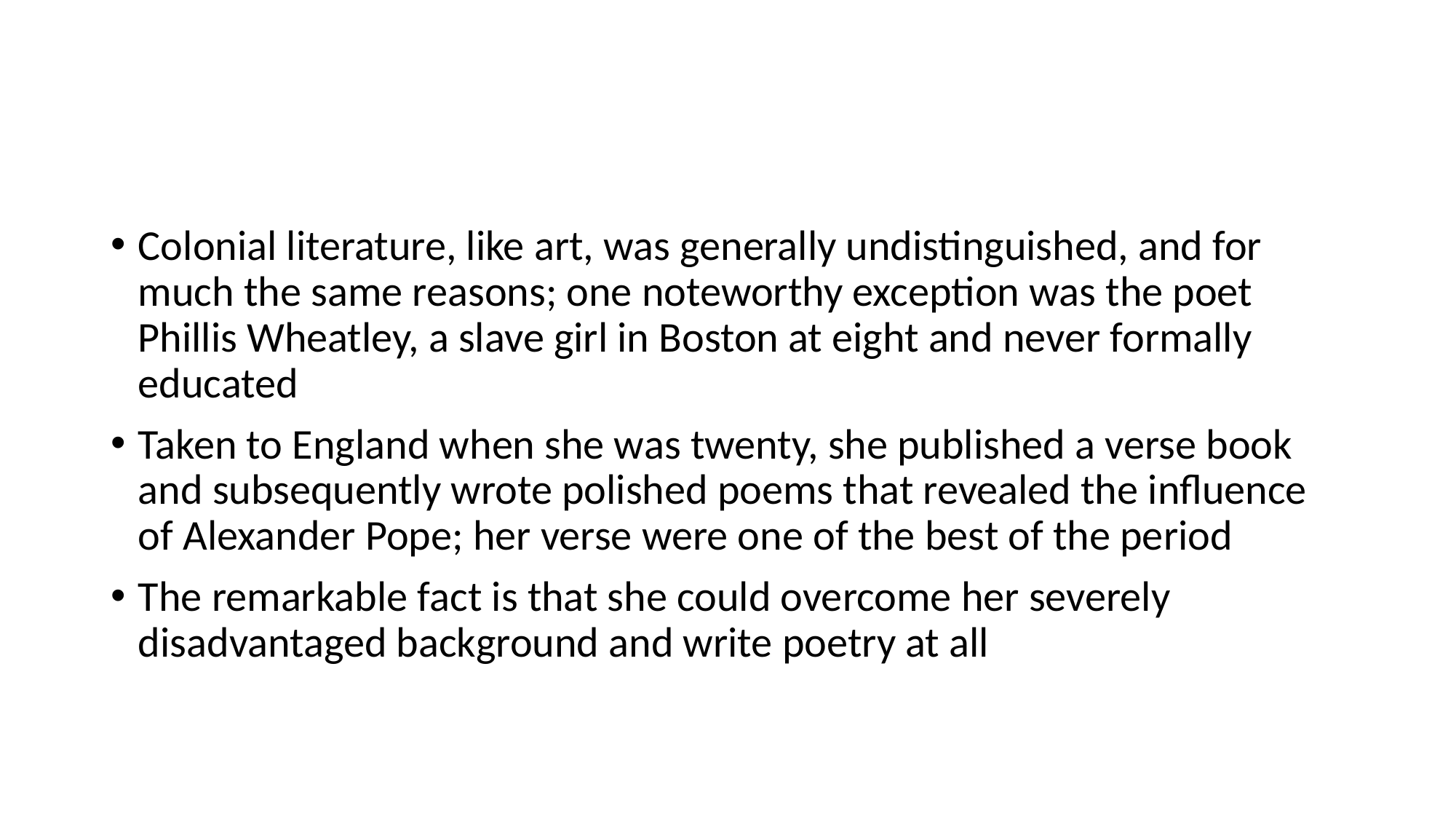

#
Colonial literature, like art, was generally undistinguished, and for much the same reasons; one noteworthy exception was the poet Phillis Wheatley, a slave girl in Boston at eight and never formally educated
Taken to England when she was twenty, she published a verse book and subsequently wrote polished poems that revealed the influence of Alexander Pope; her verse were one of the best of the period
The remarkable fact is that she could overcome her severely disadvantaged background and write poetry at all